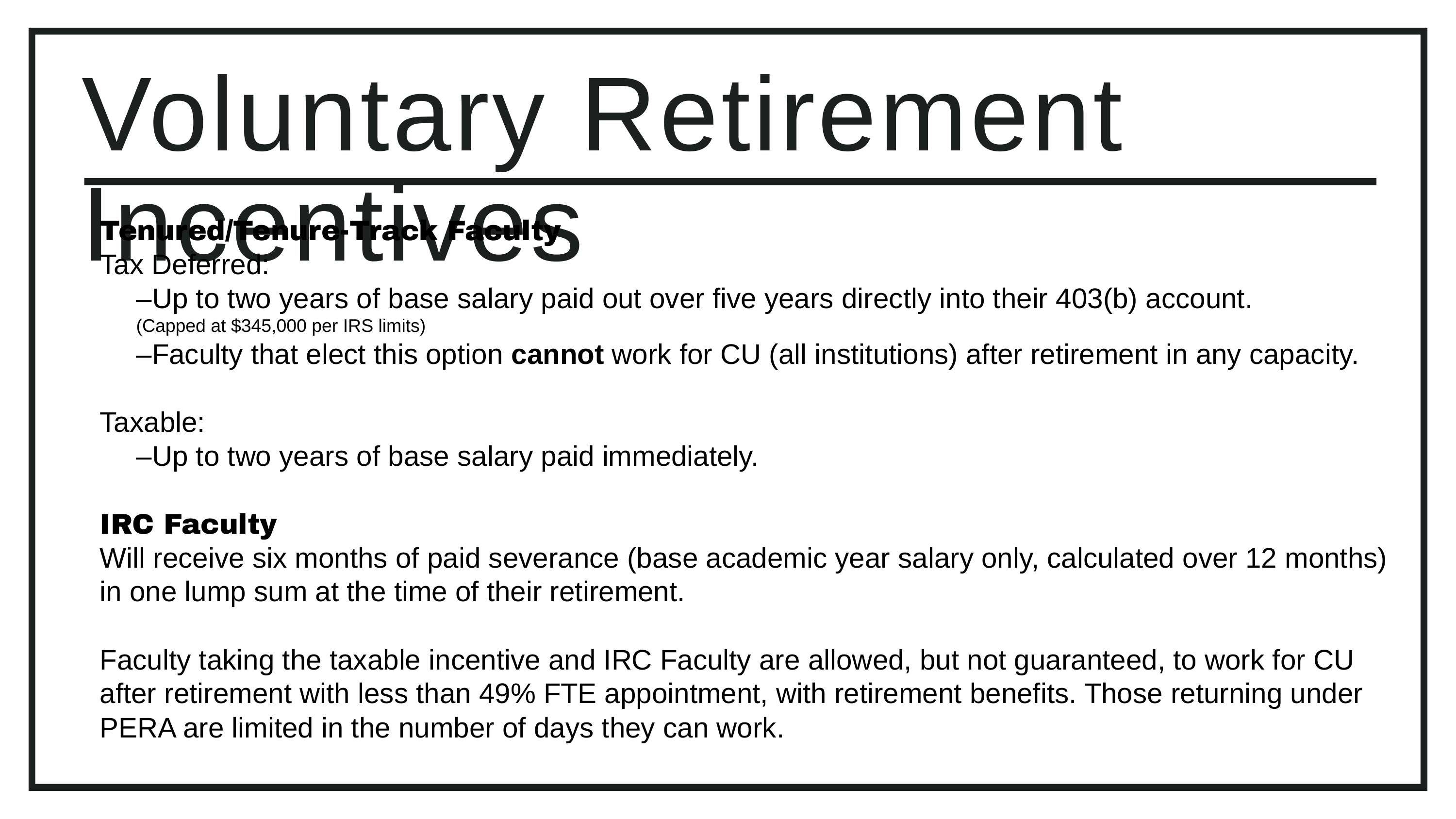

Voluntary Retirement Incentives

Tenured/Tenure-Track Faculty
Tax Deferred:
–Up to two years of base salary paid out over five years directly into their 403(b) account.
(Capped at $345,000 per IRS limits)
–Faculty that elect this option cannot work for CU (all institutions) after retirement in any capacity.

Taxable:
–Up to two years of base salary paid immediately.

IRC Faculty
Will receive six months of paid severance (base academic year salary only, calculated over 12 months) in one lump sum at the time of their retirement.

Faculty taking the taxable incentive and IRC Faculty are allowed, but not guaranteed, to work for CU after retirement with less than 49% FTE appointment, with retirement benefits. Those returning under PERA are limited in the number of days they can work.